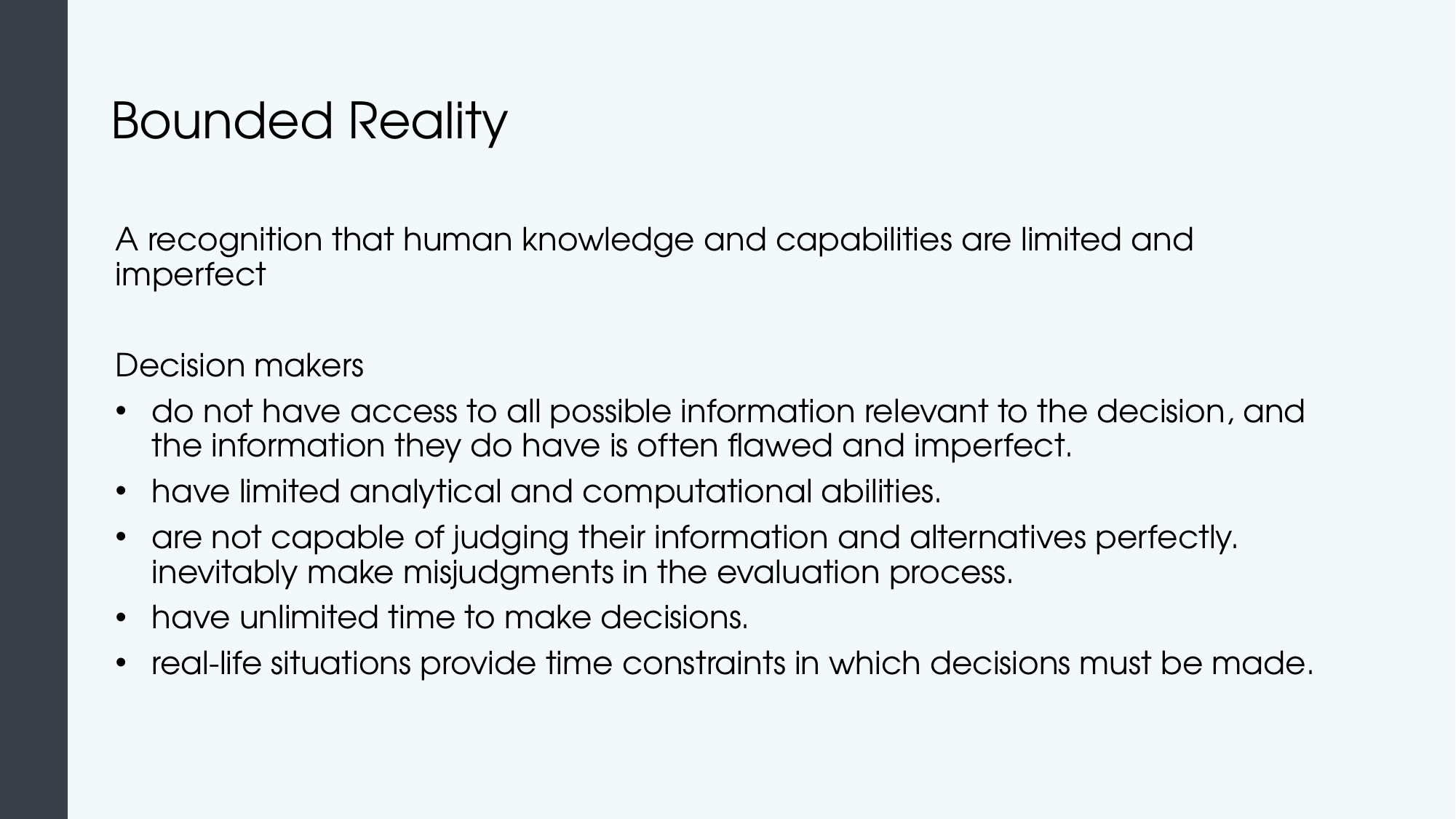

# Bounded Reality
A recognition that human knowledge and capabilities are limited and imperfect

Decision makers
do not have access to all possible information relevant to the decision, and the information they do have is often flawed and imperfect.
have limited analytical and computational abilities.
are not capable of judging their information and alternatives perfectly. inevitably make misjudgments in the evaluation process.
have unlimited time to make decisions.
real-life situations provide time constraints in which decisions must be made.